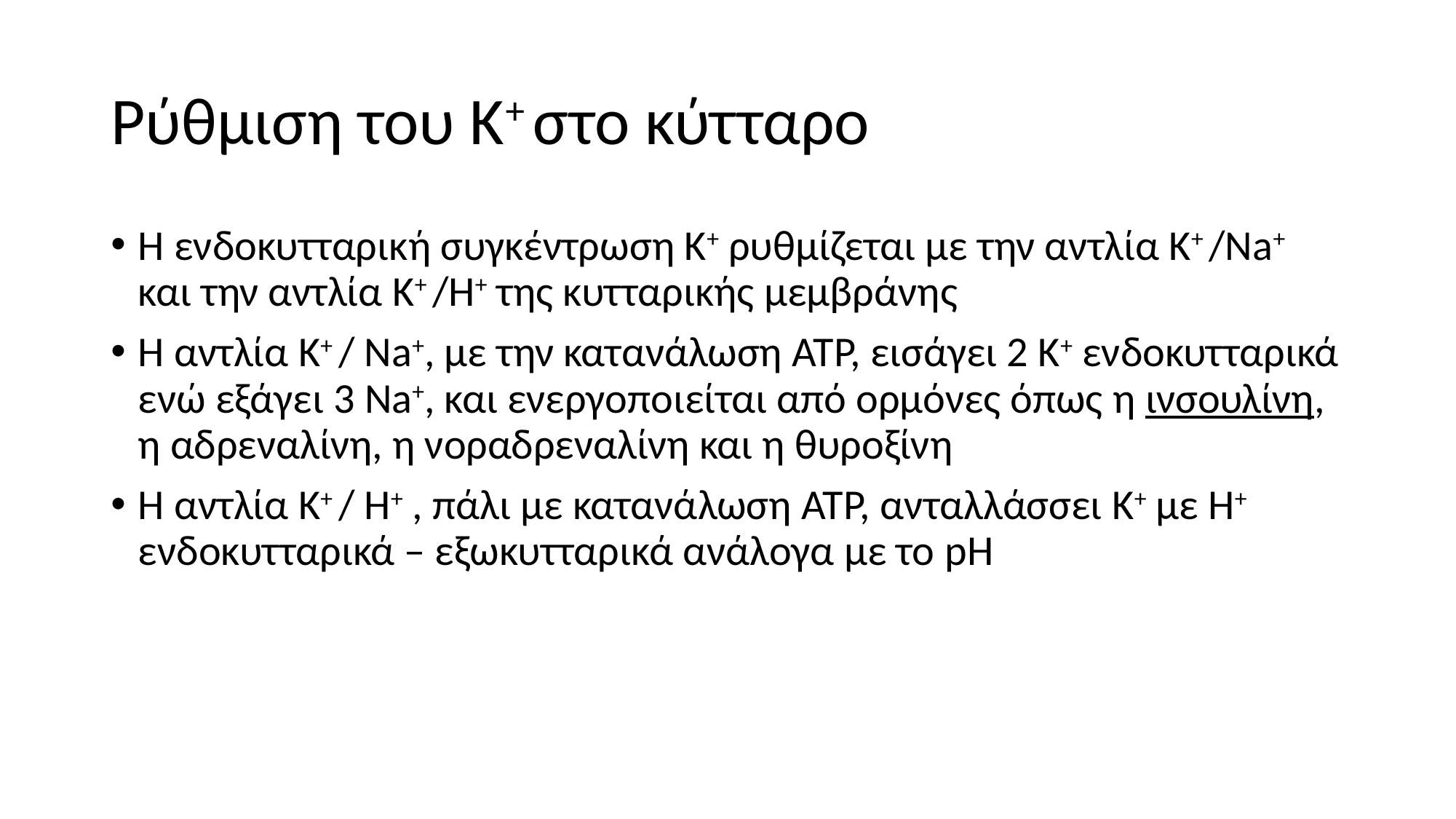

# Ρύθμιση του Κ+ στο κύτταρο
Η ενδοκυτταρική συγκέντρωση Κ+ ρυθμίζεται με την αντλία Κ+ /Na+ και την αντλία Κ+ /Η+ της κυτταρικής μεμβράνης
Η αντλία Κ+ / Na+, με την κατανάλωση ΑΤΡ, εισάγει 2 Κ+ ενδοκυτταρικά ενώ εξάγει 3 Na+, και ενεργοποιείται από ορμόνες όπως η ινσουλίνη, η αδρεναλίνη, η νοραδρεναλίνη και η θυροξίνη
Η αντλία Κ+ / Η+ , πάλι με κατανάλωση ATP, ανταλλάσσει Κ+ με Η+  ενδοκυτταρικά – εξωκυτταρικά ανάλογα με το pH